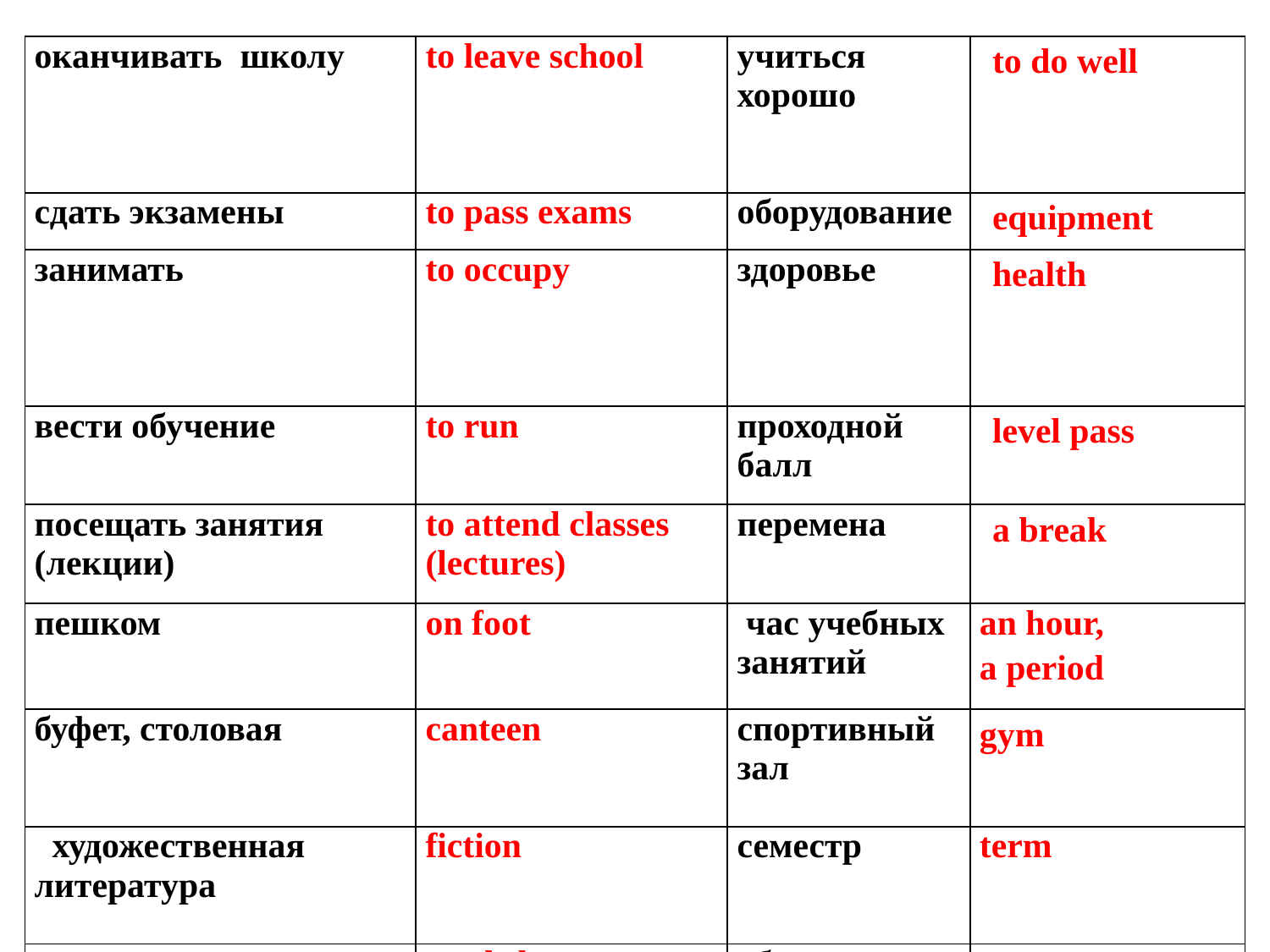

| оканчивать школу | to leave school | учиться хорошо | to do well |
| --- | --- | --- | --- |
| сдать экзамены | to pass exams | оборудование | equipment |
| занимать | to occupy | здоровье | health |
| вести обучение | to run | проходной балл | level pass |
| посещать занятия (лекции) | to attend classes (lectures) | перемена | a break |
| пешком | on foot | час учебных занятий | an hour, a period |
| буфет, столовая | canteen | спортивный зал | gym |
| художественная литература | fiction | семестр | term |
| мастерские | workshops | общежитие | hostel |
| учебный год | academic session | стипендия | scholarship |